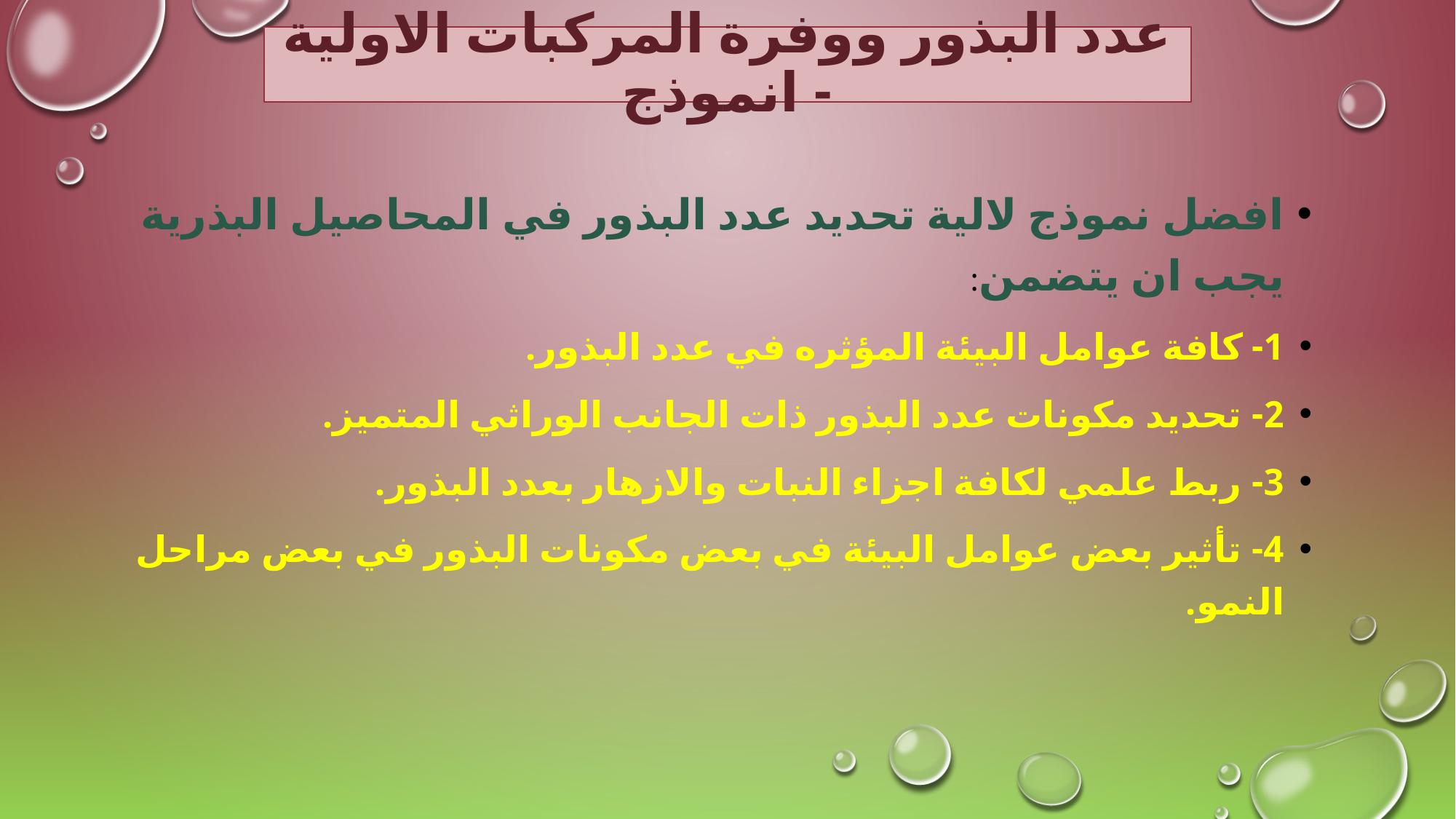

# عدد البذور ووفرة المركبات الاولية - انموذج
افضل نموذج لالية تحديد عدد البذور في المحاصيل البذرية يجب ان يتضمن:
1- كافة عوامل البيئة المؤثره في عدد البذور.
2- تحديد مكونات عدد البذور ذات الجانب الوراثي المتميز.
3- ربط علمي لكافة اجزاء النبات والازهار بعدد البذور.
4- تأثير بعض عوامل البيئة في بعض مكونات البذور في بعض مراحل النمو.